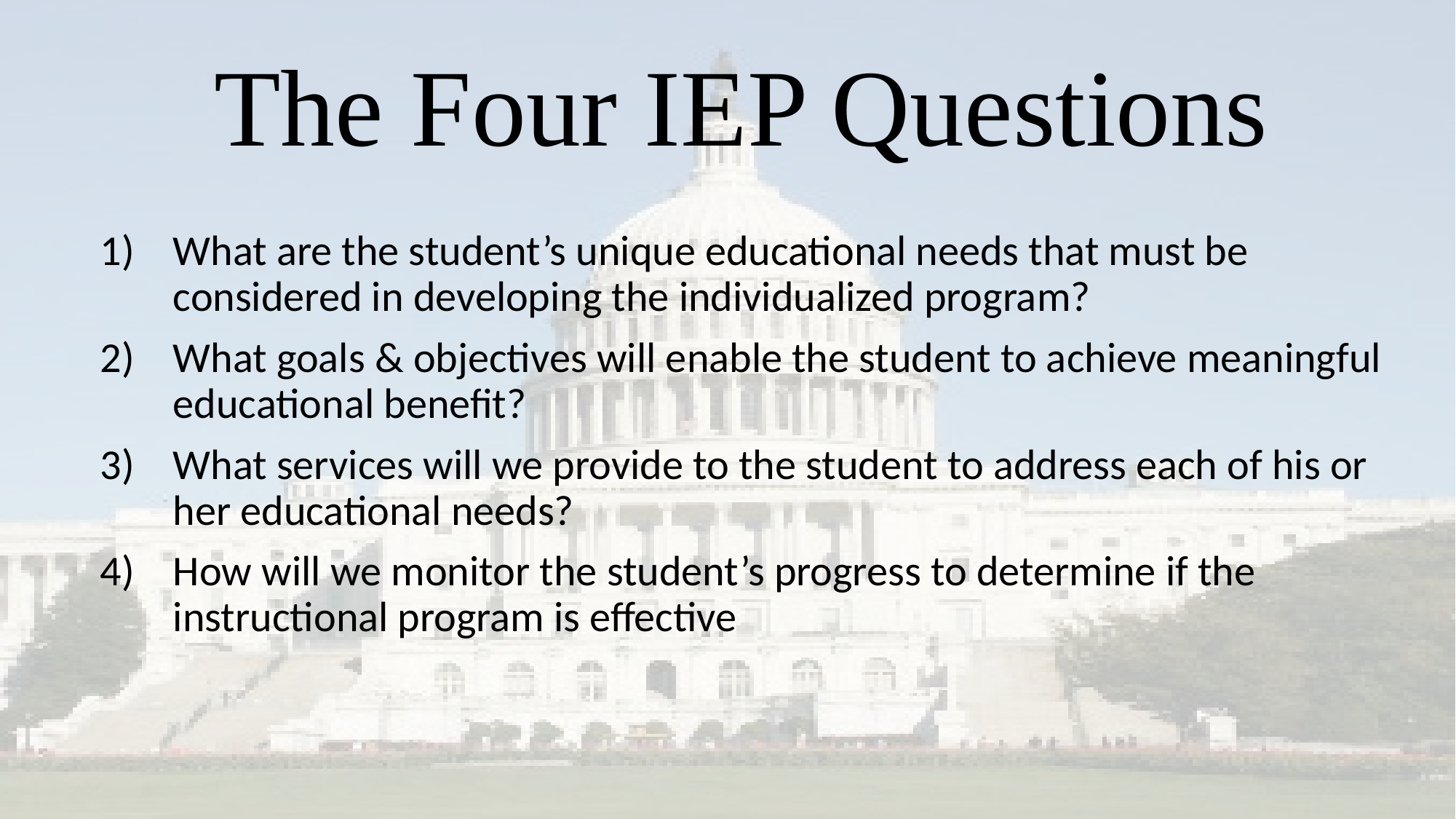

# The Four IEP Questions
What are the student’s unique educational needs that must be considered in developing the individualized program?
What goals & objectives will enable the student to achieve meaningful educational benefit?
What services will we provide to the student to address each of his or her educational needs?
How will we monitor the student’s progress to determine if the instructional program is effective